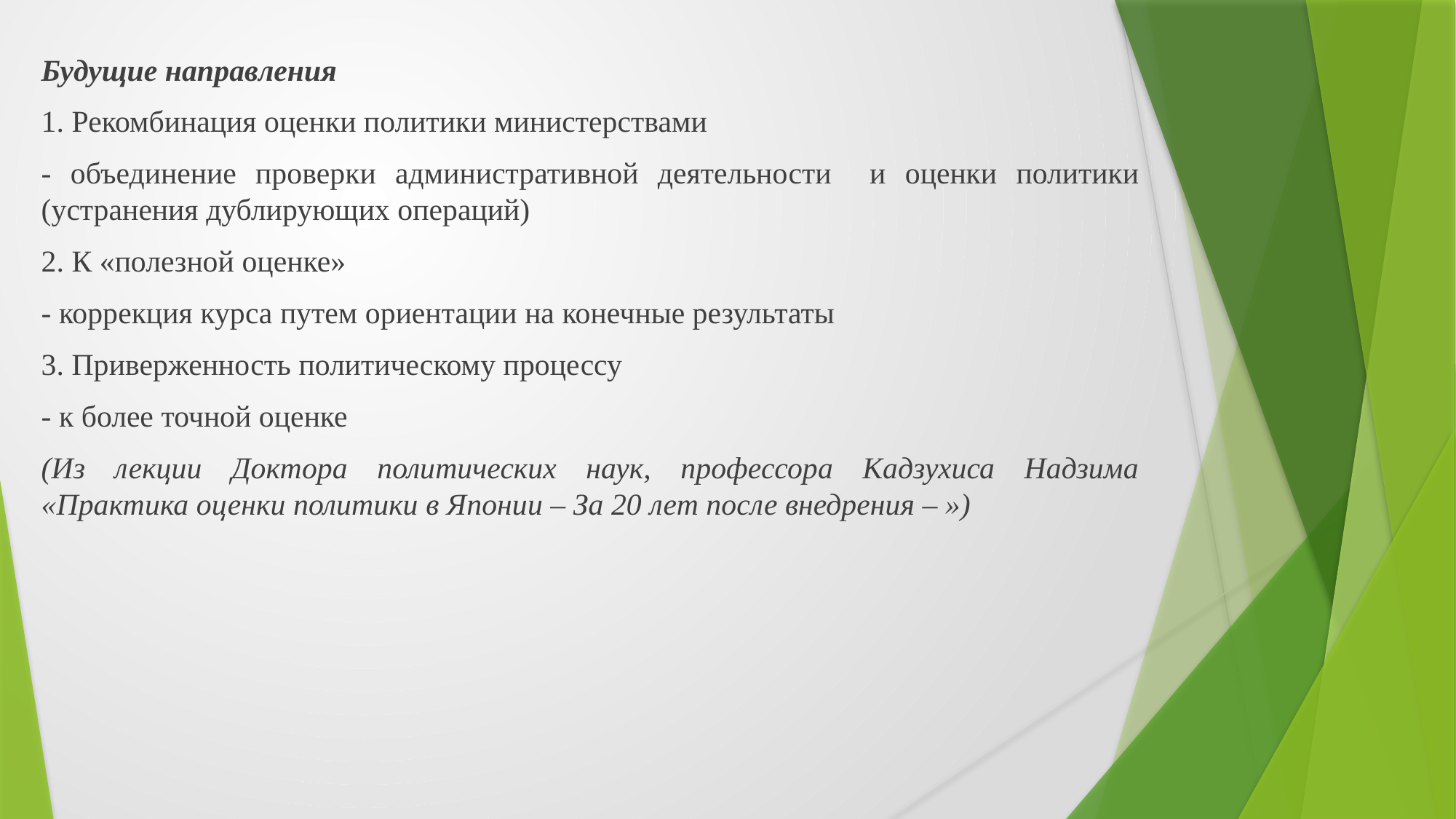

Будущие направления
1. Рекомбинация оценки политики министерствами
- объединение проверки административной деятельности  и оценки политики (устранения дублирующих операций)
2. К «полезной оценке»
- коррекция курса путем ориентации на конечные результаты
3. Приверженность политическому процессу
- к более точной оценке
(Из лекции Доктора политических наук, профессора Кадзухиса Надзима «Практика оценки политики в Японии – За 20 лет после внедрения – »)